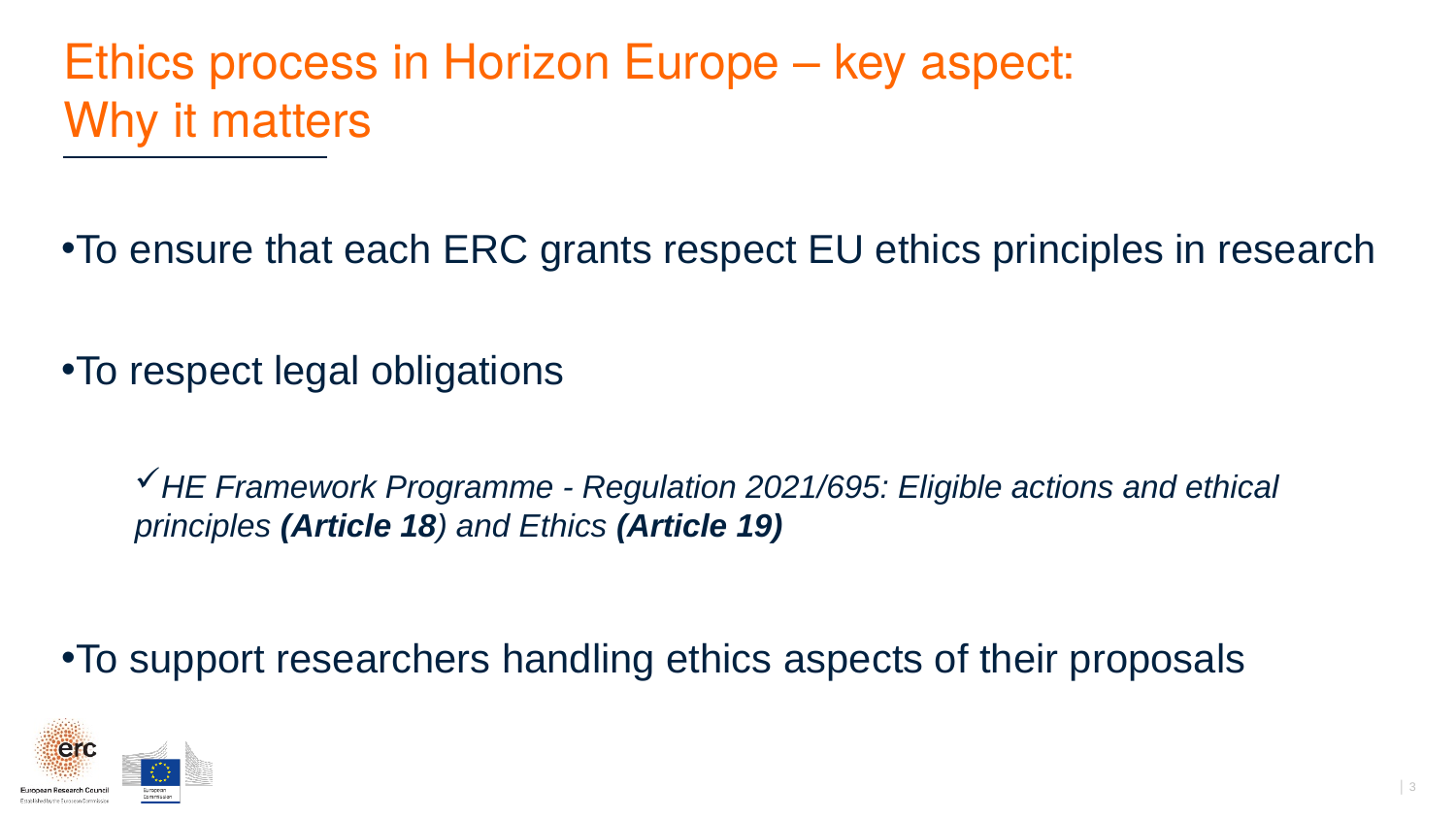

# Ethics process in Horizon Europe – key aspect: Why it matters
To ensure that each ERC grants respect EU ethics principles in research

To respect legal obligations

HE Framework Programme - Regulation 2021/695: Eligible actions and ethical principles (Article 18) and Ethics (Article 19)

To support researchers handling ethics aspects of their proposals

│ 3